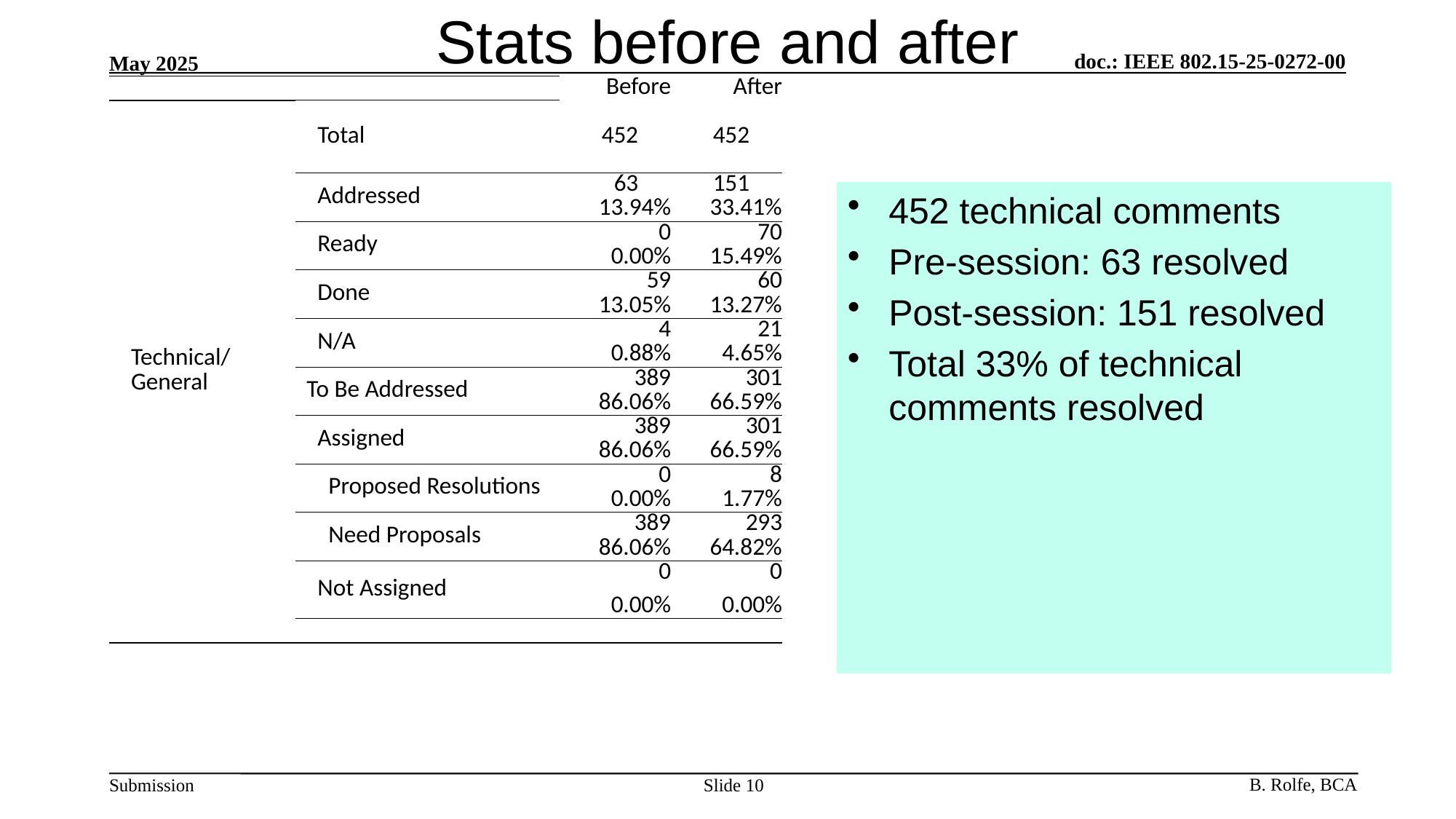

# Stats before and after
|  |  | Before | After |
| --- | --- | --- | --- |
| Technical/ General | Total | 452 | 452 |
|  |  |  |  |
|  | Addressed | 63 | 151 |
|  |  | 13.94% | 33.41% |
|  | Ready | 0 | 70 |
|  |  | 0.00% | 15.49% |
|  | Done | 59 | 60 |
|  |  | 13.05% | 13.27% |
|  | N/A | 4 | 21 |
|  |  | 0.88% | 4.65% |
|  | To Be Addressed | 389 | 301 |
|  |  | 86.06% | 66.59% |
|  | Assigned | 389 | 301 |
|  |  | 86.06% | 66.59% |
|  | Proposed Resolutions | 0 | 8 |
|  |  | 0.00% | 1.77% |
|  | Need Proposals | 389 | 293 |
|  |  | 86.06% | 64.82% |
|  | Not Assigned | 0 | 0 |
|  |  | 0.00% | 0.00% |
|  |  |  |  |
452 technical comments
Pre-session: 63 resolved
Post-session: 151 resolved
Total 33% of technical comments resolved

Slide 10